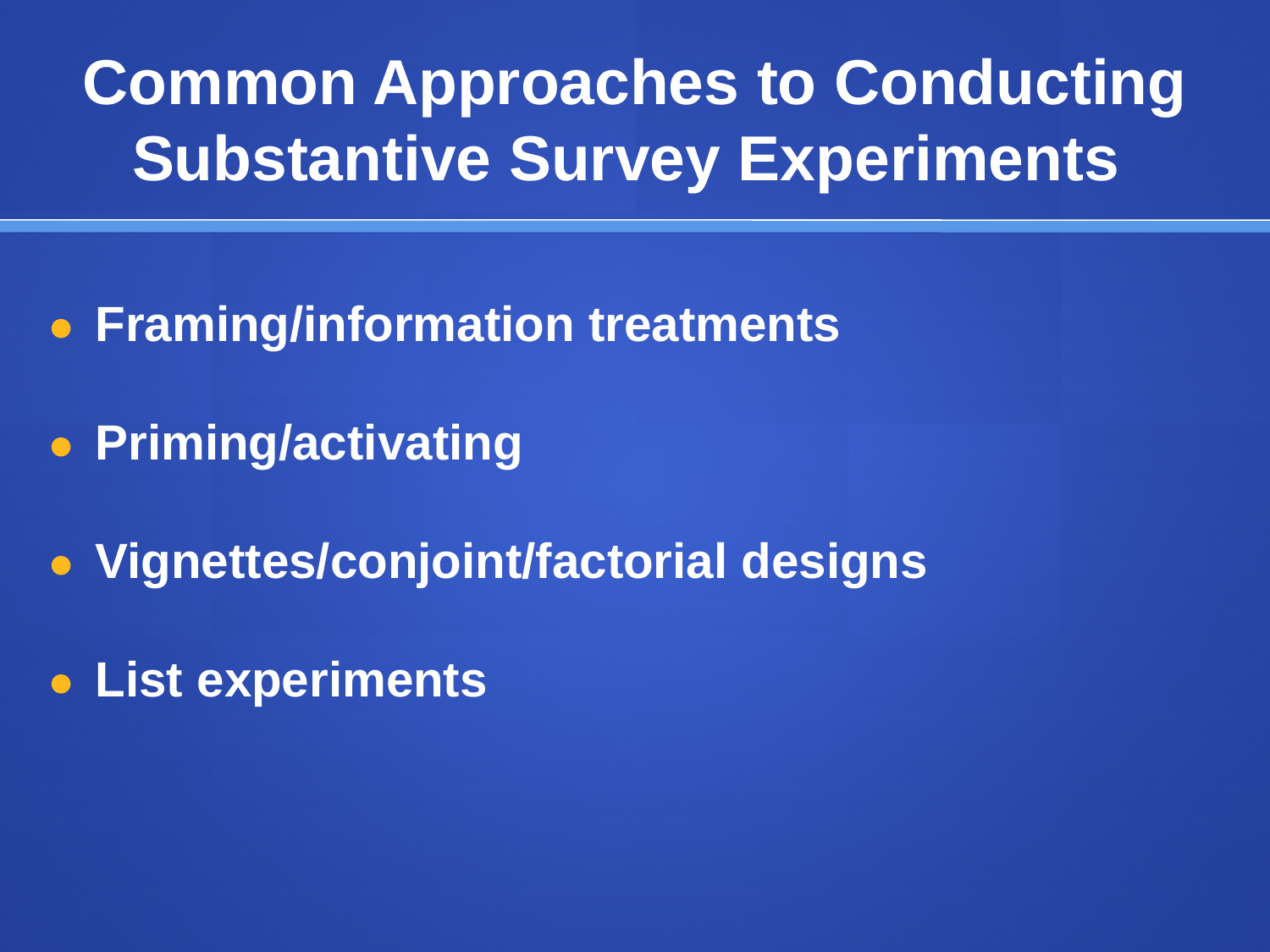

# Common Approaches to Conducting Substantive Survey Experiments
Framing/information treatments

Priming/activating

Vignettes/conjoint/factorial designs

List experiments